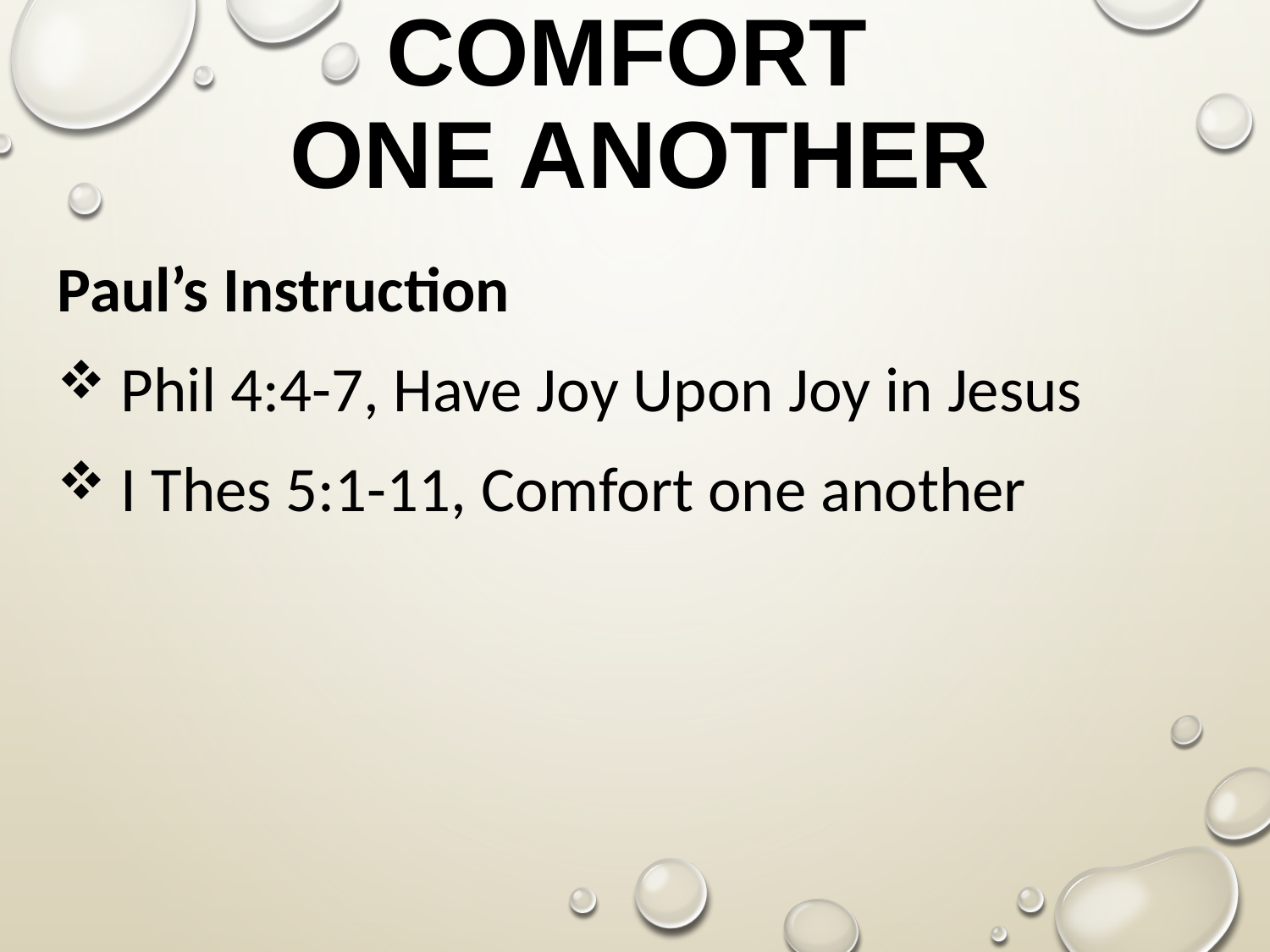

# Comfort One Another
Paul’s Instruction
Phil 4:4-7, Have Joy Upon Joy in Jesus
I Thes 5:1-11, Comfort one another